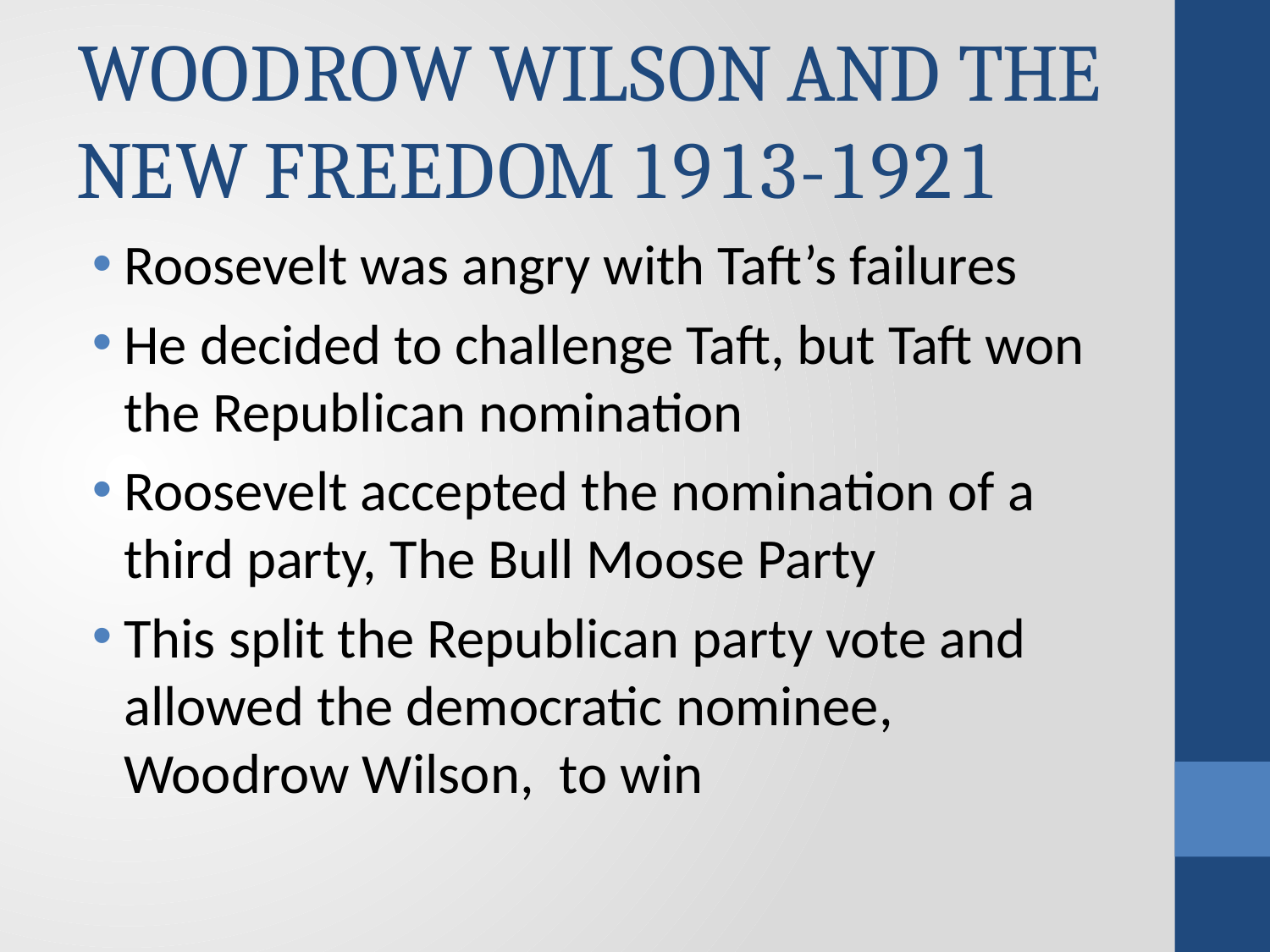

# WOODROW WILSON AND THE NEW FREEDOM 1913-1921
Roosevelt was angry with Taft’s failures
He decided to challenge Taft, but Taft won the Republican nomination
Roosevelt accepted the nomination of a third party, The Bull Moose Party
This split the Republican party vote and allowed the democratic nominee, Woodrow Wilson,  to win